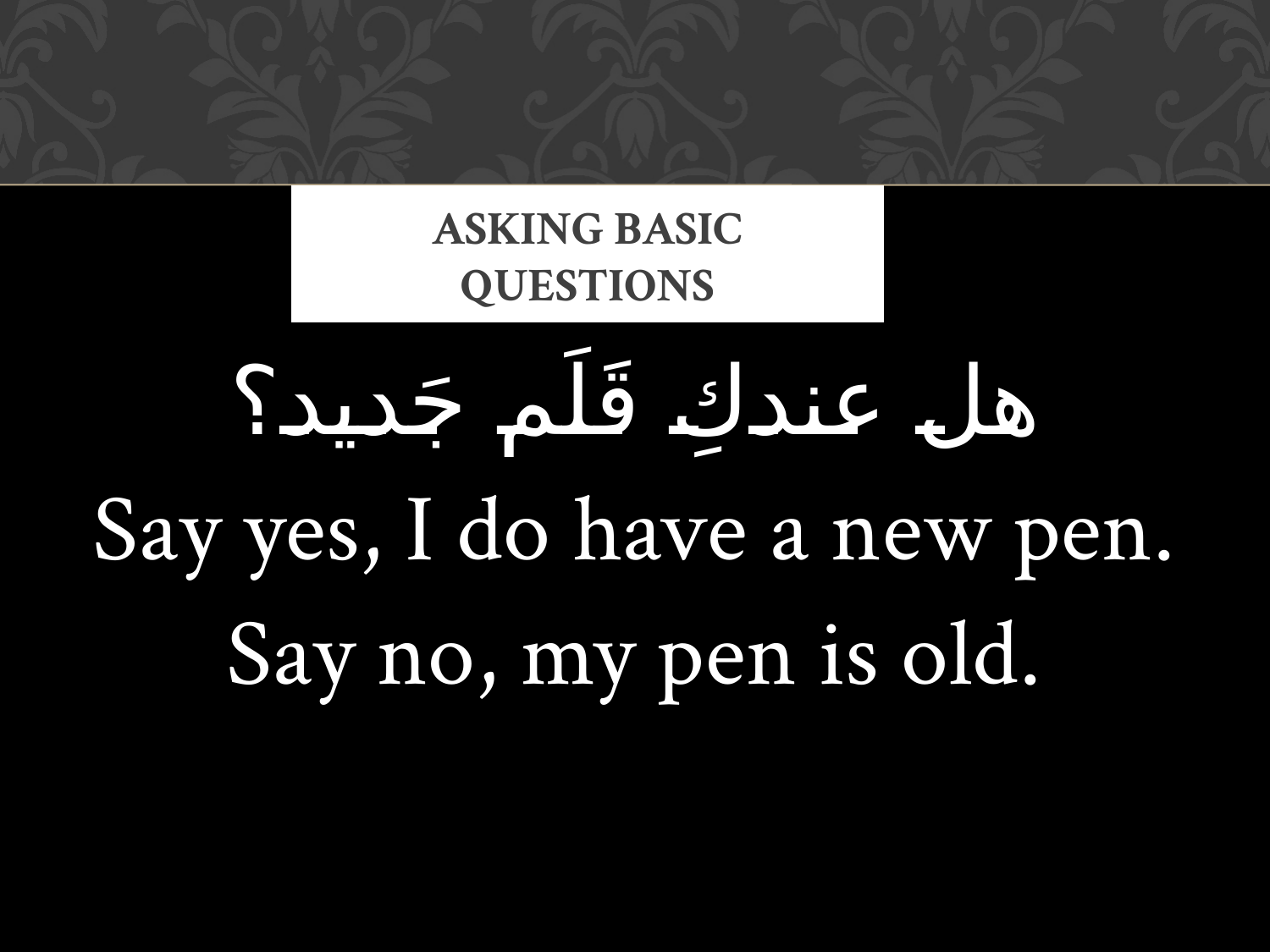

# Asking basic questions

هل عندكِ قَلَم جَديد؟
Say yes, I do have a new pen.
Say no, my pen is old.